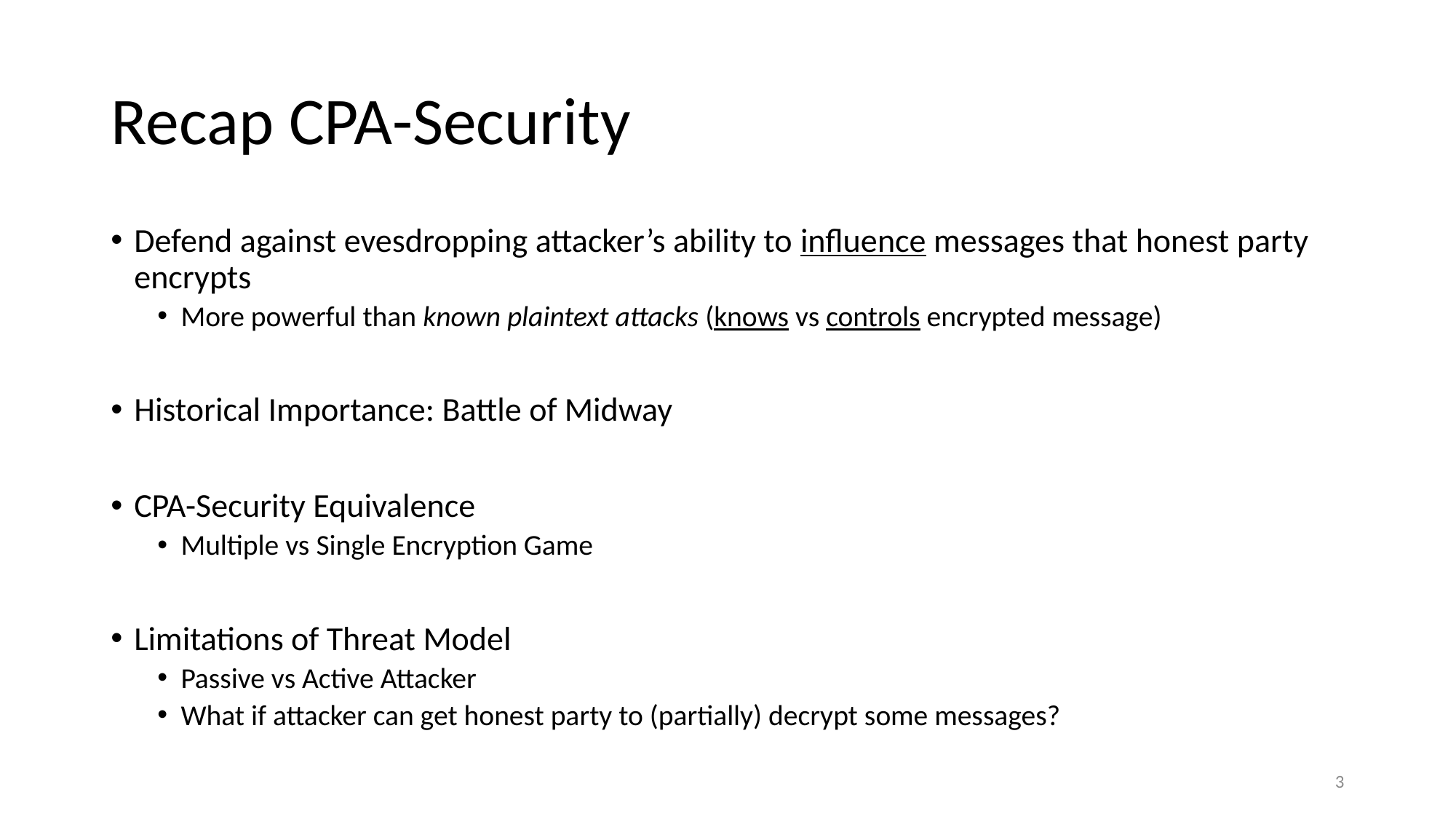

# Recap CPA-Security
Defend against evesdropping attacker’s ability to influence messages that honest party encrypts
More powerful than known plaintext attacks (knows vs controls encrypted message)

Historical Importance: Battle of Midway

CPA-Security Equivalence
Multiple vs Single Encryption Game

Limitations of Threat Model
Passive vs Active Attacker
What if attacker can get honest party to (partially) decrypt some messages?
3